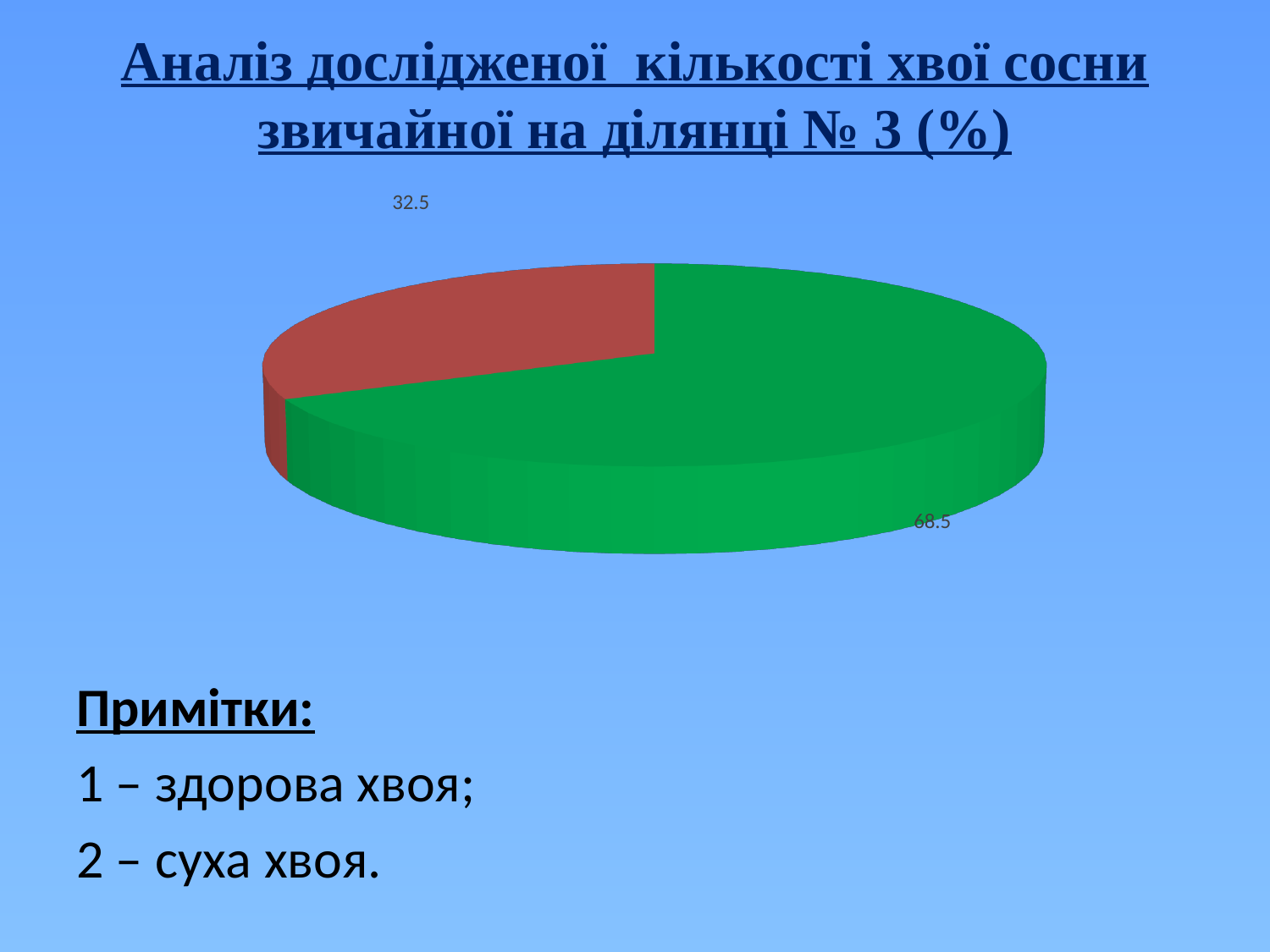

# Аналіз дослідженої  кількості хвої сосни звичайної на ділянці № 3 (%)

[unsupported chart]

Примітки:
1 – здорова хвоя;
2 – суха хвоя.